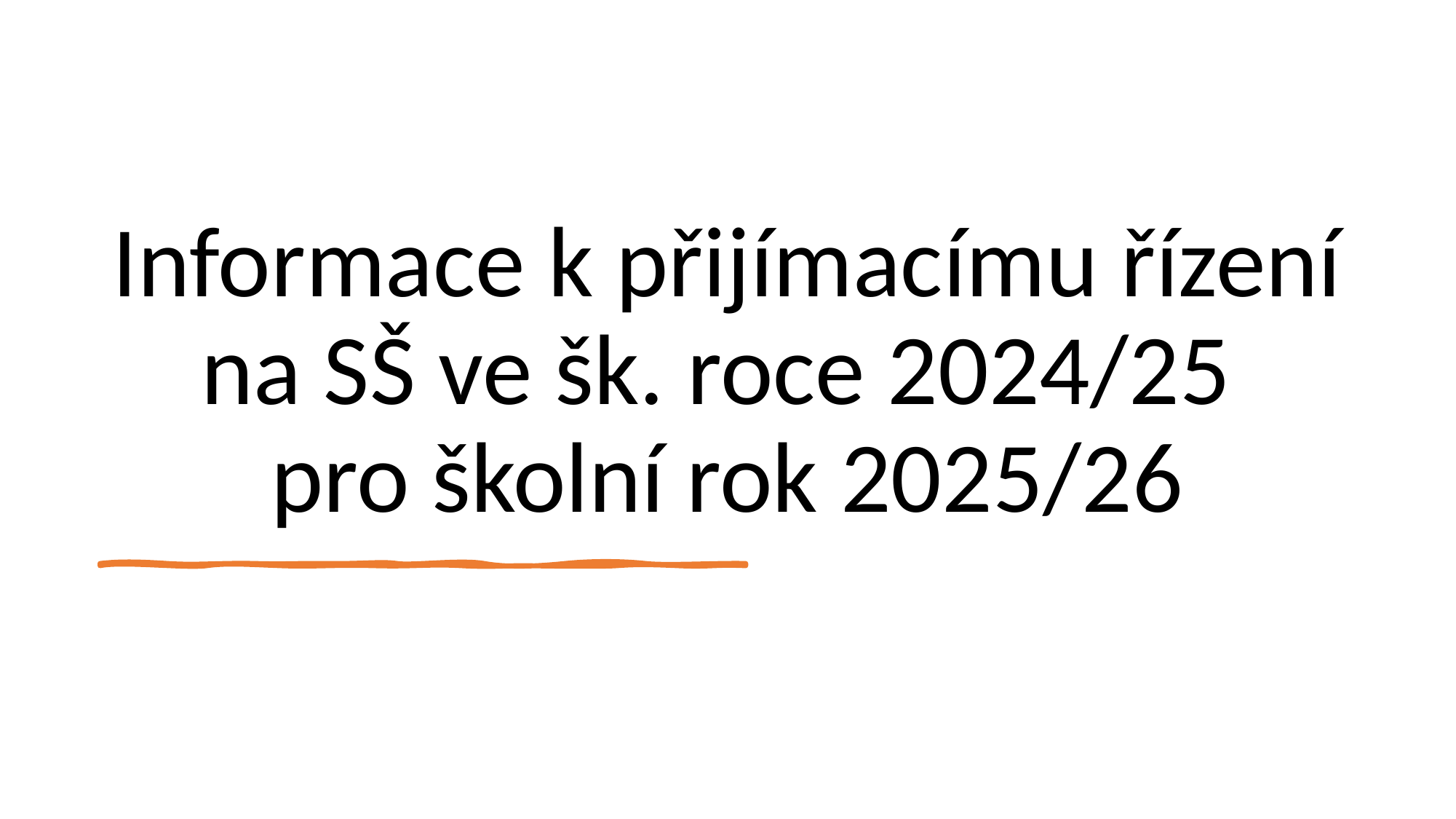

# Informace k přijímacímu řízení na SŠ ve šk. roce 2024/25 pro školní rok 2025/26